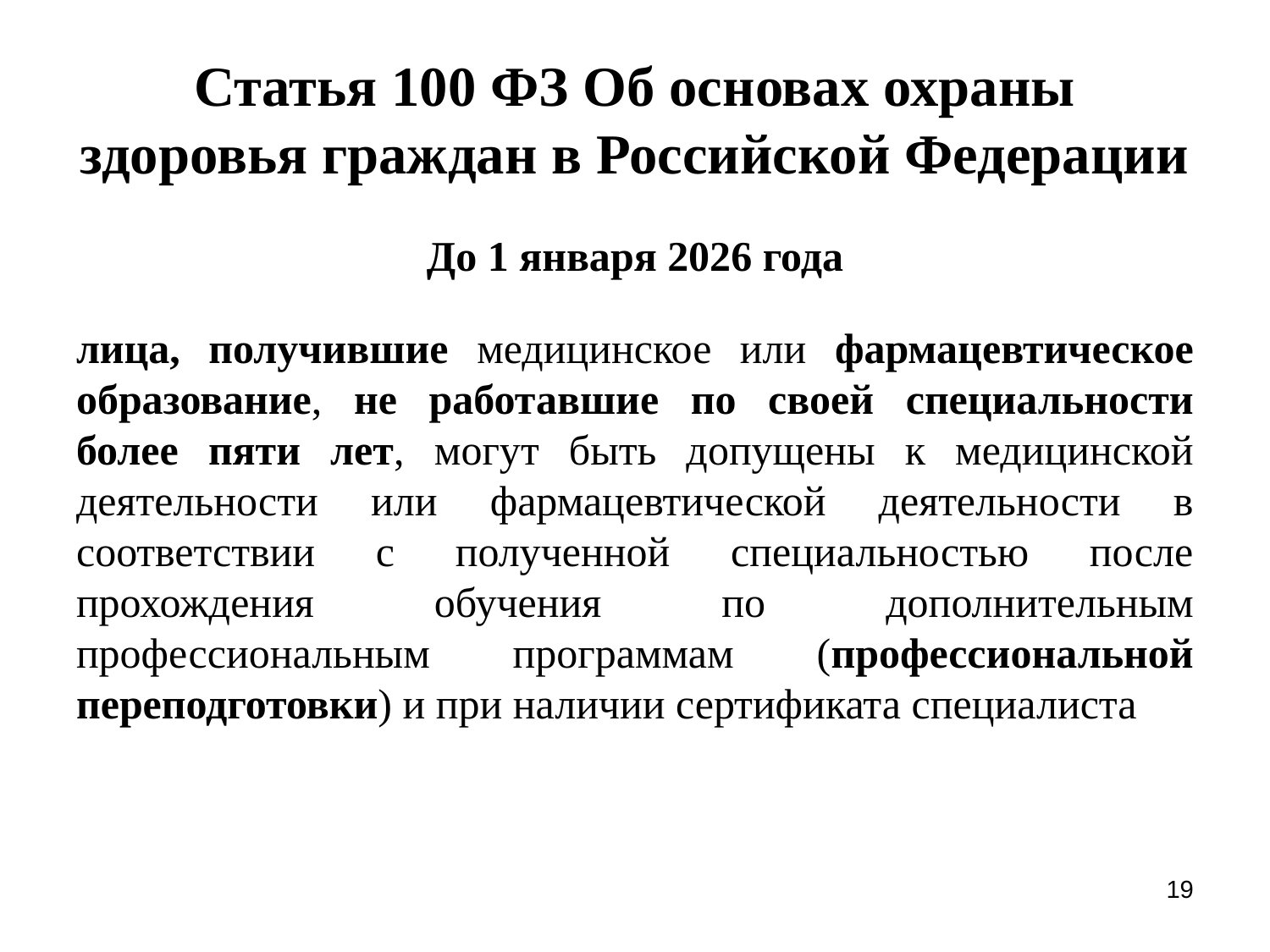

# Статья 100 ФЗ Об основах охраны здоровья граждан в Российской Федерации
До 1 января 2026 года

лица, получившие медицинское или фармацевтическое образование, не работавшие по своей специальности более пяти лет, могут быть допущены к медицинской деятельности или фармацевтической деятельности в соответствии с полученной специальностью после прохождения обучения по дополнительным профессиональным программам (профессиональной переподготовки) и при наличии сертификата специалиста

19